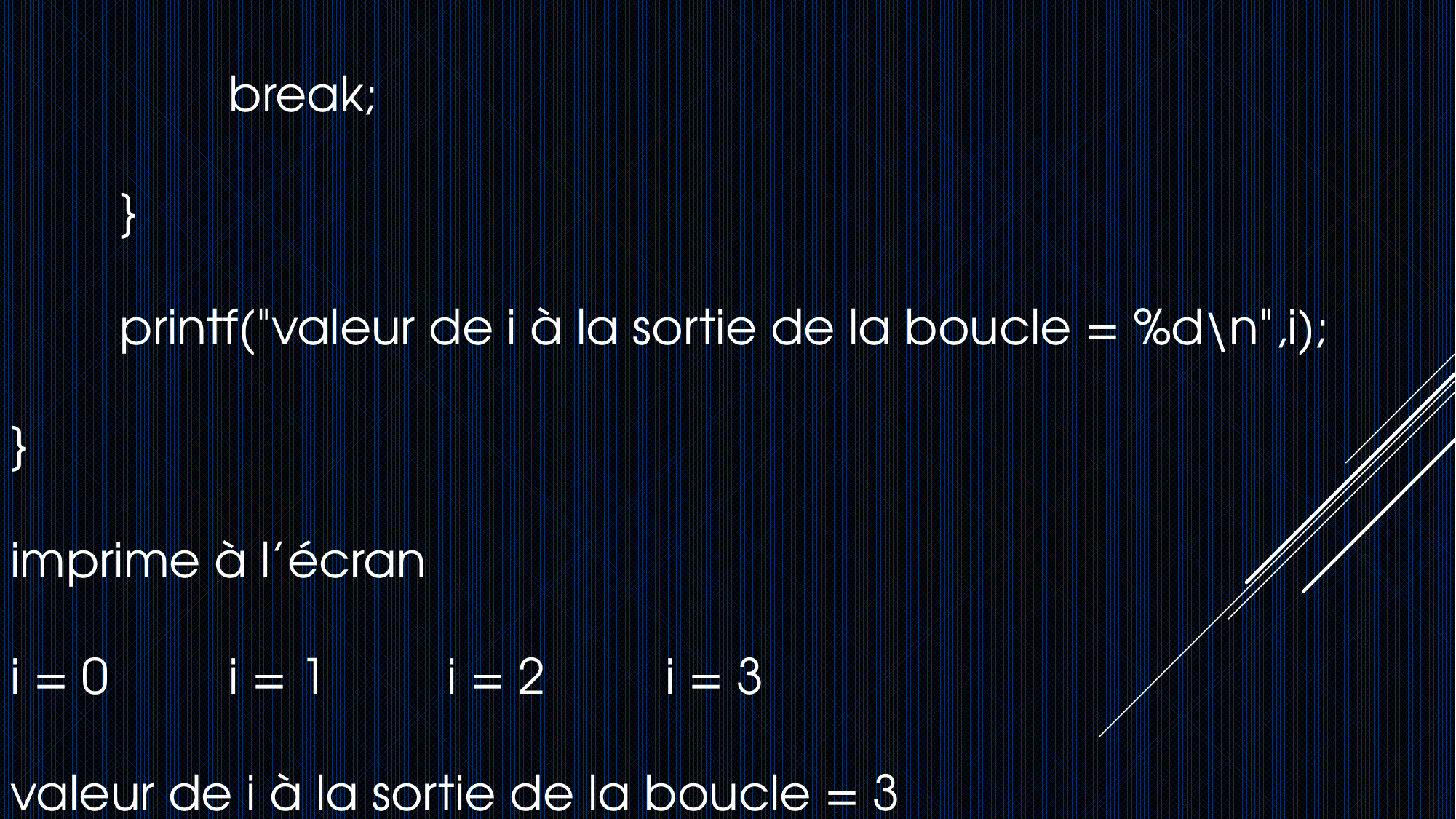

break;
	}
	printf("valeur de i à la sortie de la boucle = %d\n",i);
}
imprime à l’écran
i = 0		i = 1		i = 2		i = 3
valeur de i à la sortie de la boucle = 3